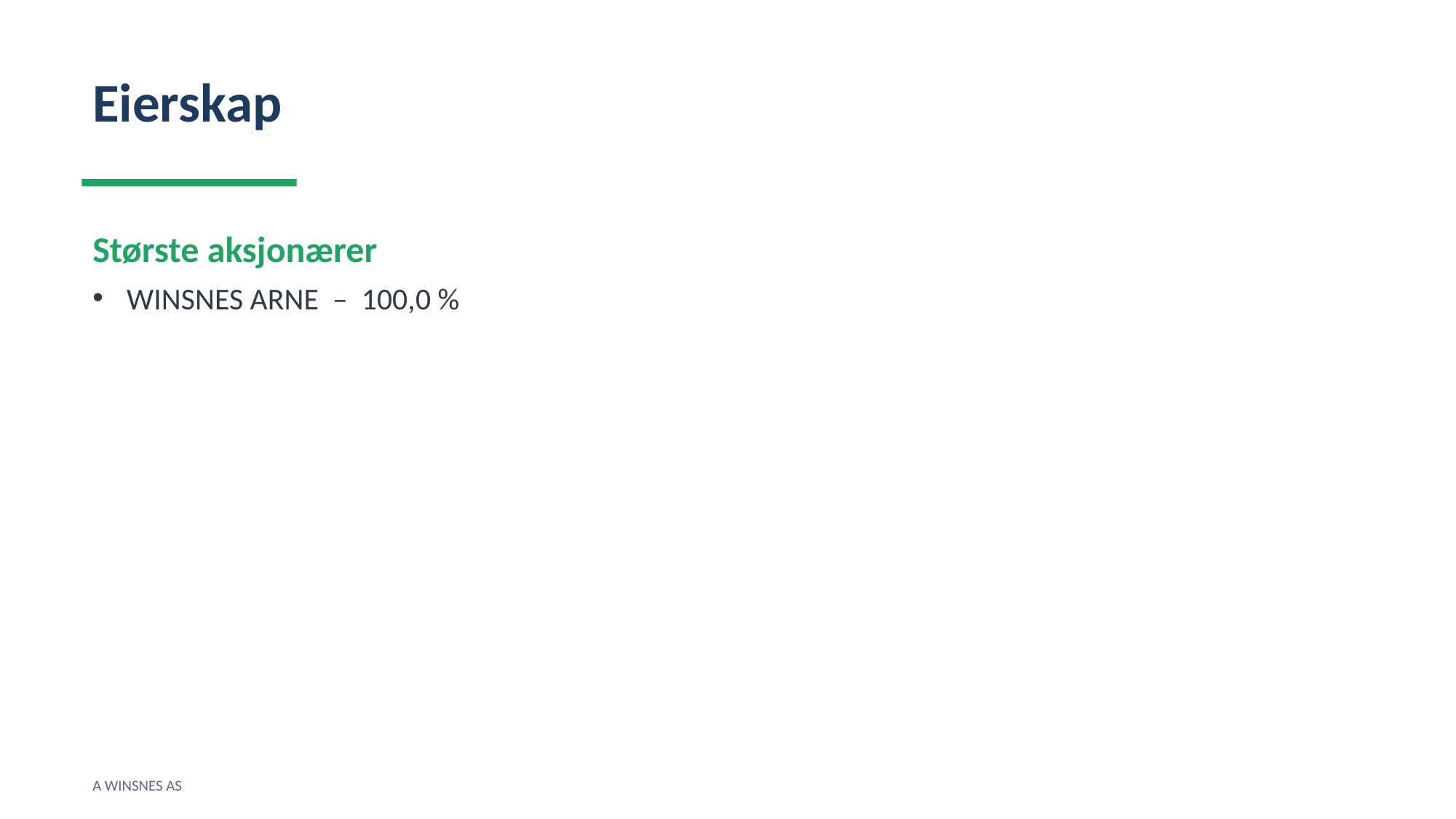

Eierskap

Største aksjonærer
WINSNES ARNE  –  100,0 %
A WINSNES AS